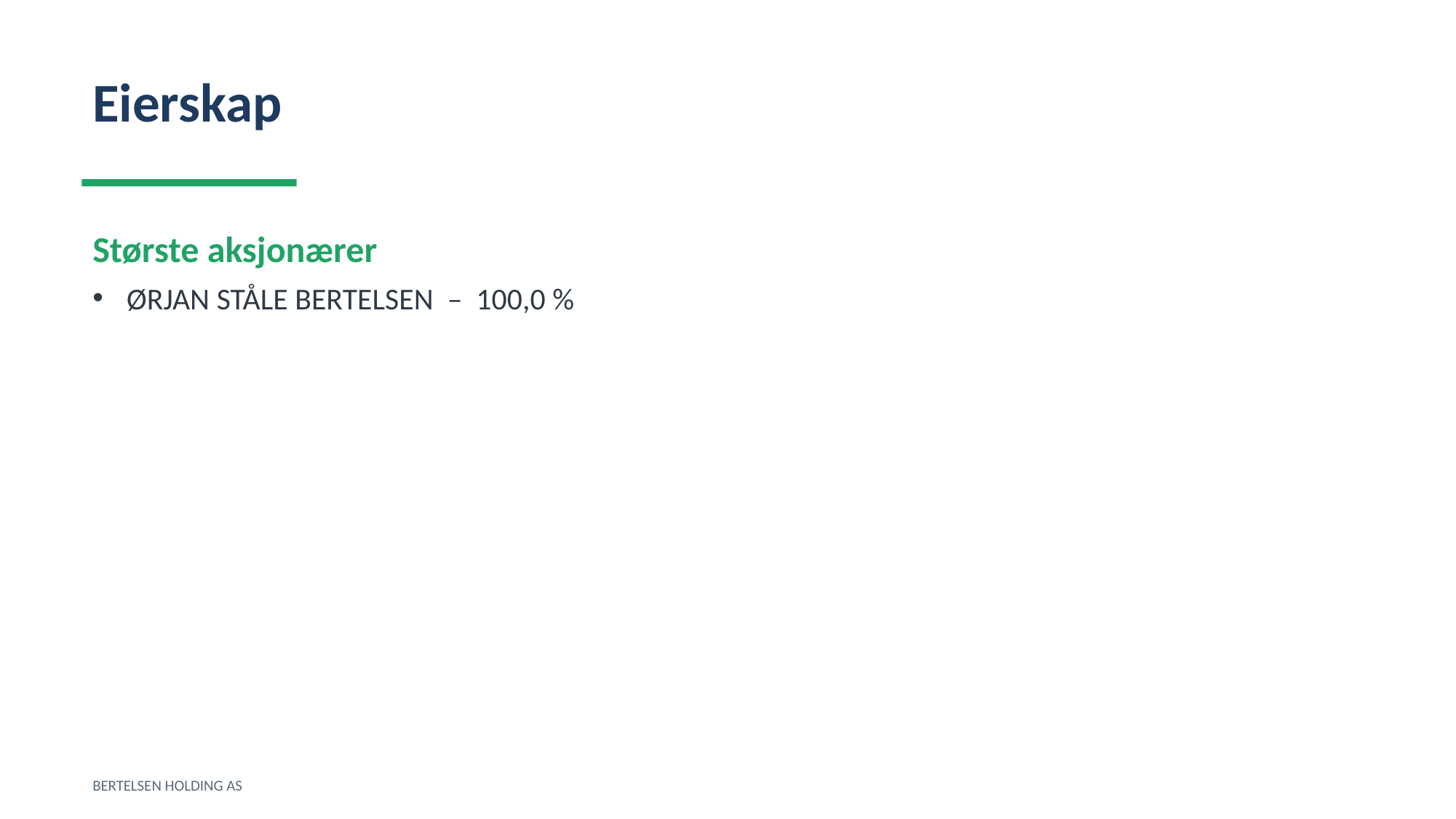

Eierskap

Største aksjonærer
ØRJAN STÅLE BERTELSEN  –  100,0 %
BERTELSEN HOLDING AS